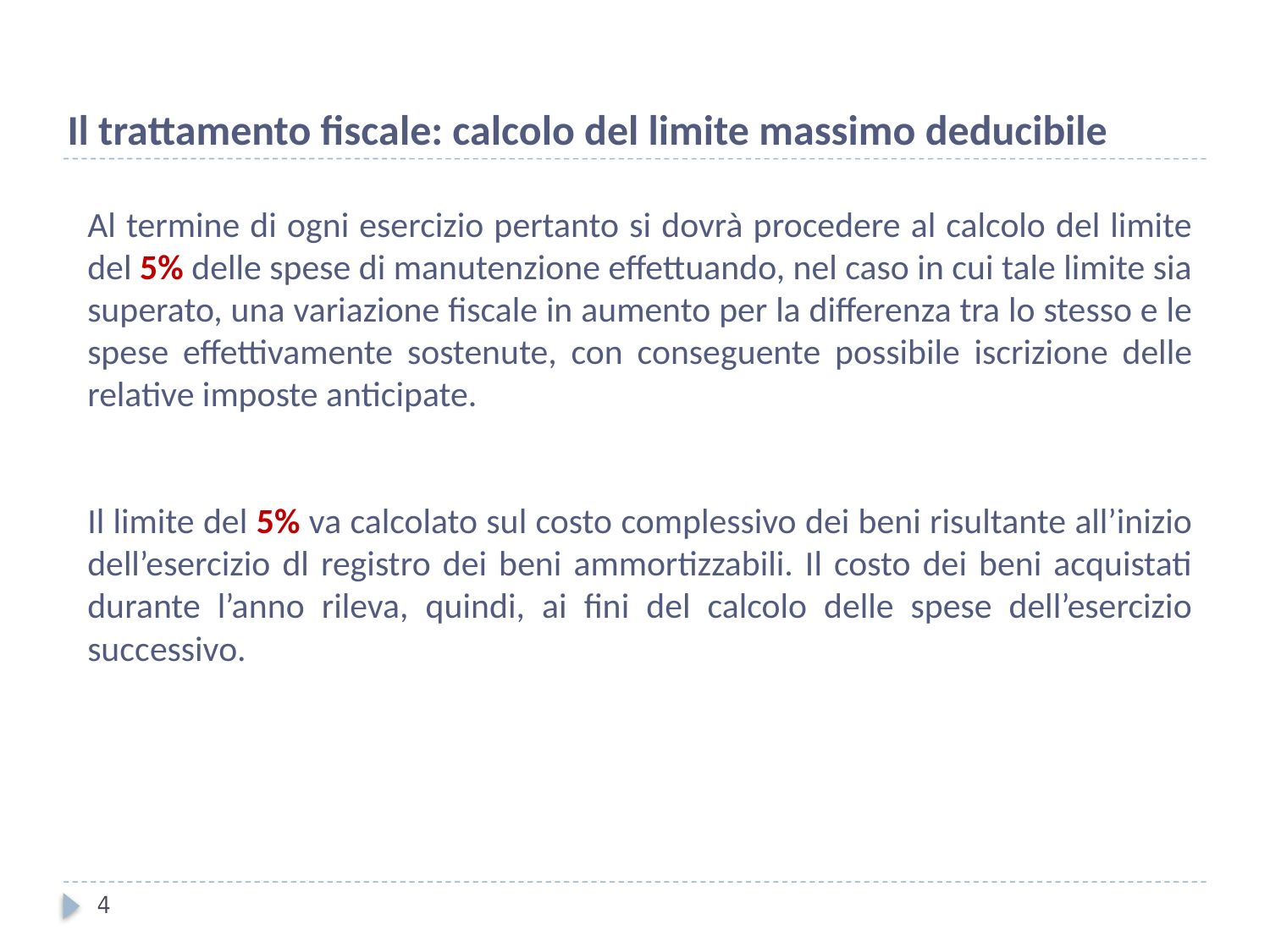

# Il trattamento fiscale: calcolo del limite massimo deducibile
Al termine di ogni esercizio pertanto si dovrà procedere al calcolo del limite del 5% delle spese di manutenzione effettuando, nel caso in cui tale limite sia superato, una variazione fiscale in aumento per la differenza tra lo stesso e le spese effettivamente sostenute, con conseguente possibile iscrizione delle relative imposte anticipate.

Il limite del 5% va calcolato sul costo complessivo dei beni risultante all’inizio dell’esercizio dl registro dei beni ammortizzabili. Il costo dei beni acquistati durante l’anno rileva, quindi, ai fini del calcolo delle spese dell’esercizio successivo.

4